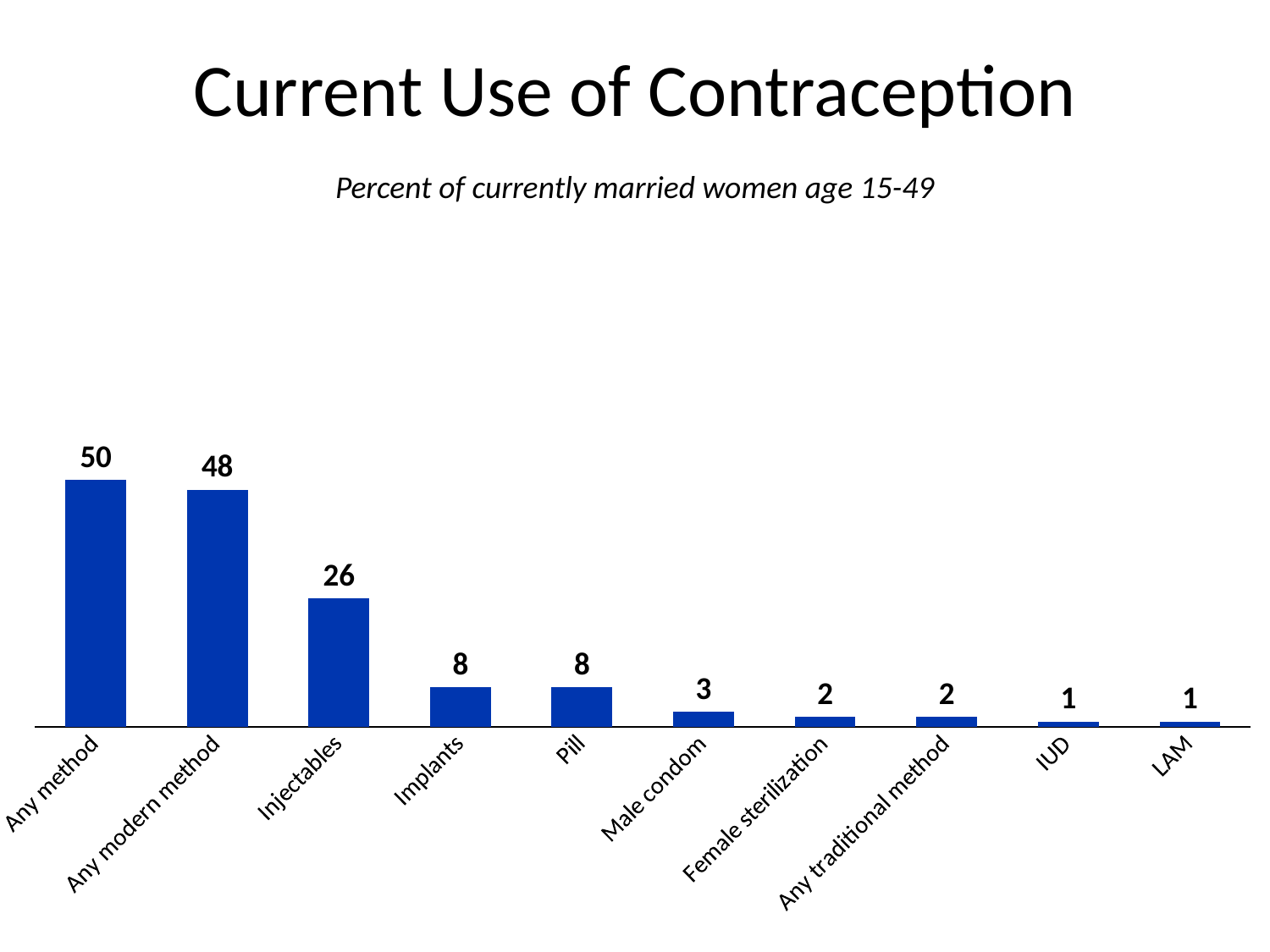

# Current Use of Contraception
Percent of currently married women age 15-49

### Chart

| Category | Currently married women |
|---|---|
| Any method | 50.0 |
| Any modern method | 48.0 |
| Injectables | 26.0 |
| Implants | 8.0 |
| Pill | 8.0 |
| Male condom | 3.0 |
| Female sterilization | 2.0 |
| Any traditional method | 2.0 |
| IUD | 1.0 |
| LAM | 1.0 |